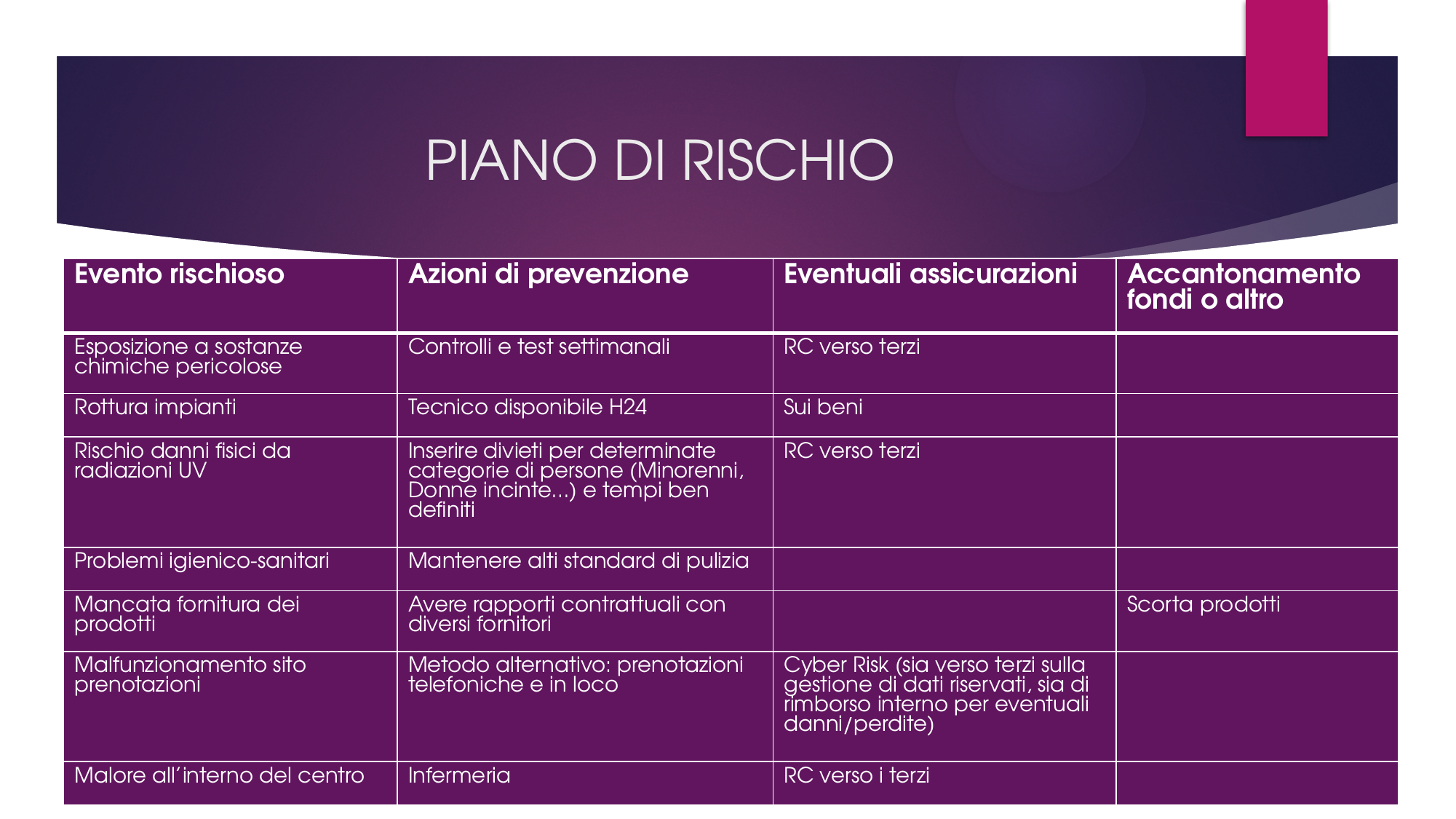

# PIANO DI RISCHIO
| Evento rischioso | Azioni di prevenzione | Eventuali assicurazioni | Accantonamento fondi o altro |
| --- | --- | --- | --- |
| Esposizione a sostanze chimiche pericolose | Controlli e test settimanali | RC verso terzi |  |
| Rottura impianti | Tecnico disponibile H24 | Sui beni |  |
| Rischio danni fisici da radiazioni UV | Inserire divieti per determinate categorie di persone (Minorenni, Donne incinte…) e tempi ben definiti | RC verso terzi |  |
| Problemi igienico-sanitari | Mantenere alti standard di pulizia |  |  |
| Mancata fornitura dei prodotti | Avere rapporti contrattuali con diversi fornitori |  | Scorta prodotti |
| Malfunzionamento sito prenotazioni | Metodo alternativo: prenotazioni telefoniche e in loco | Cyber Risk (sia verso terzi sulla gestione di dati riservati, sia di rimborso interno per eventuali danni/perdite) |  |
| Malore all’interno del centro | Infermeria | RC verso i terzi |  |